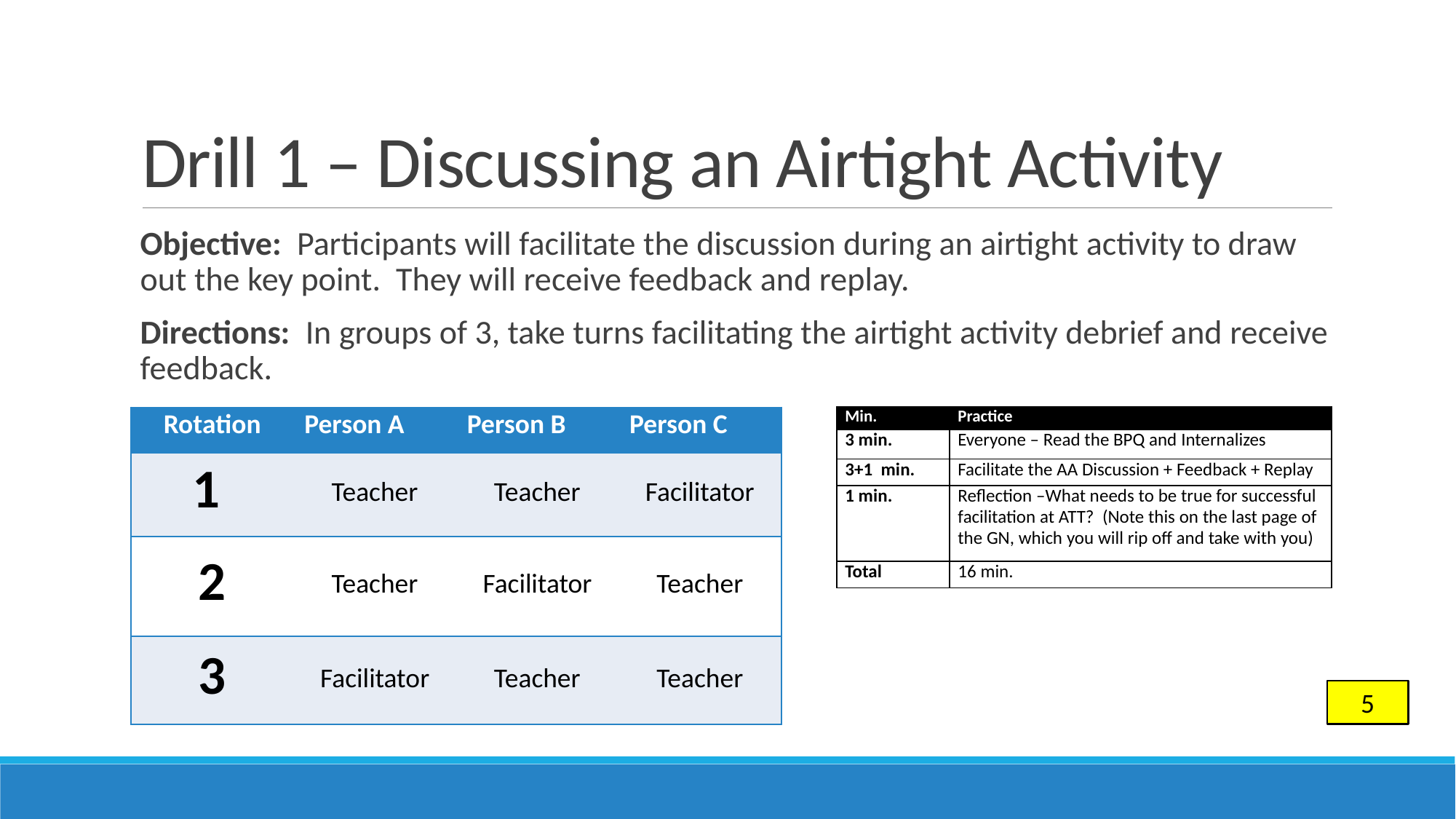

# Drill 1 – Discussing an Airtight Activity
Objective:  Participants will facilitate the discussion during an airtight activity to draw out the key point.  They will receive feedback and replay.
Directions:  In groups of 3, take turns facilitating the airtight activity debrief and receive feedback.
| Min. | Practice |
| --- | --- |
| 3 min. | Everyone – Read the BPQ and Internalizes |
| 3+1 min. | Facilitate the AA Discussion + Feedback + Replay |
| 1 min. | Reflection –What needs to be true for successful facilitation at ATT? (Note this on the last page of the GN, which you will rip off and take with you) |
| Total | 16 min. |
| Rotation | Person A | Person B | Person C |
| --- | --- | --- | --- |
| 1 | Teacher | Teacher | Facilitator |
| 2 | Teacher | Facilitator | Teacher |
| 3 | Facilitator | Teacher | Teacher |
5